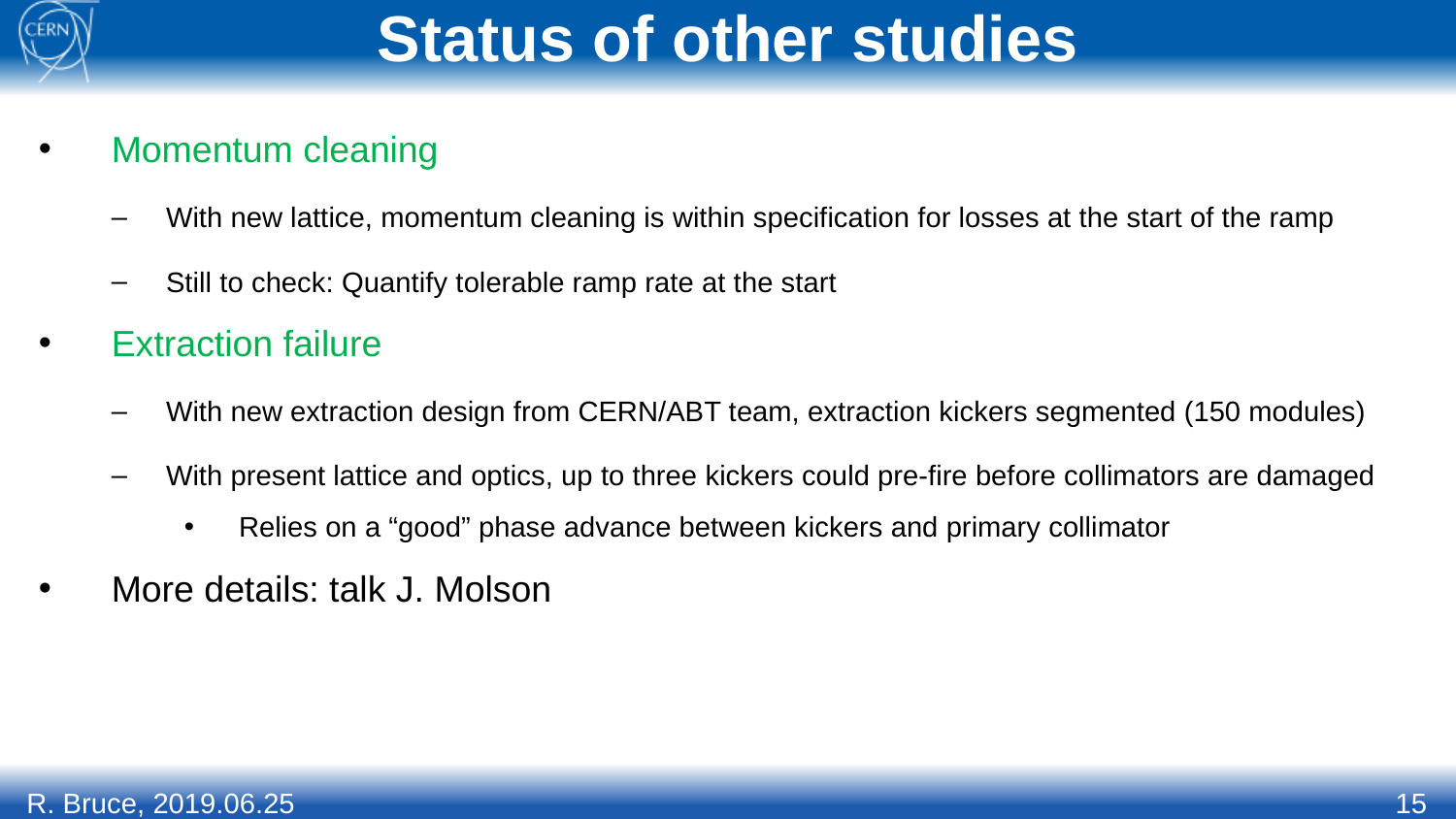

# Status of other studies
Momentum cleaning
With new lattice, momentum cleaning is within specification for losses at the start of the ramp
Still to check: Quantify tolerable ramp rate at the start
Extraction failure
With new extraction design from CERN/ABT team, extraction kickers segmented (150 modules)
With present lattice and optics, up to three kickers could pre-fire before collimators are damaged
Relies on a “good” phase advance between kickers and primary collimator
More details: talk J. Molson
R. Bruce, 2019.06.25
15